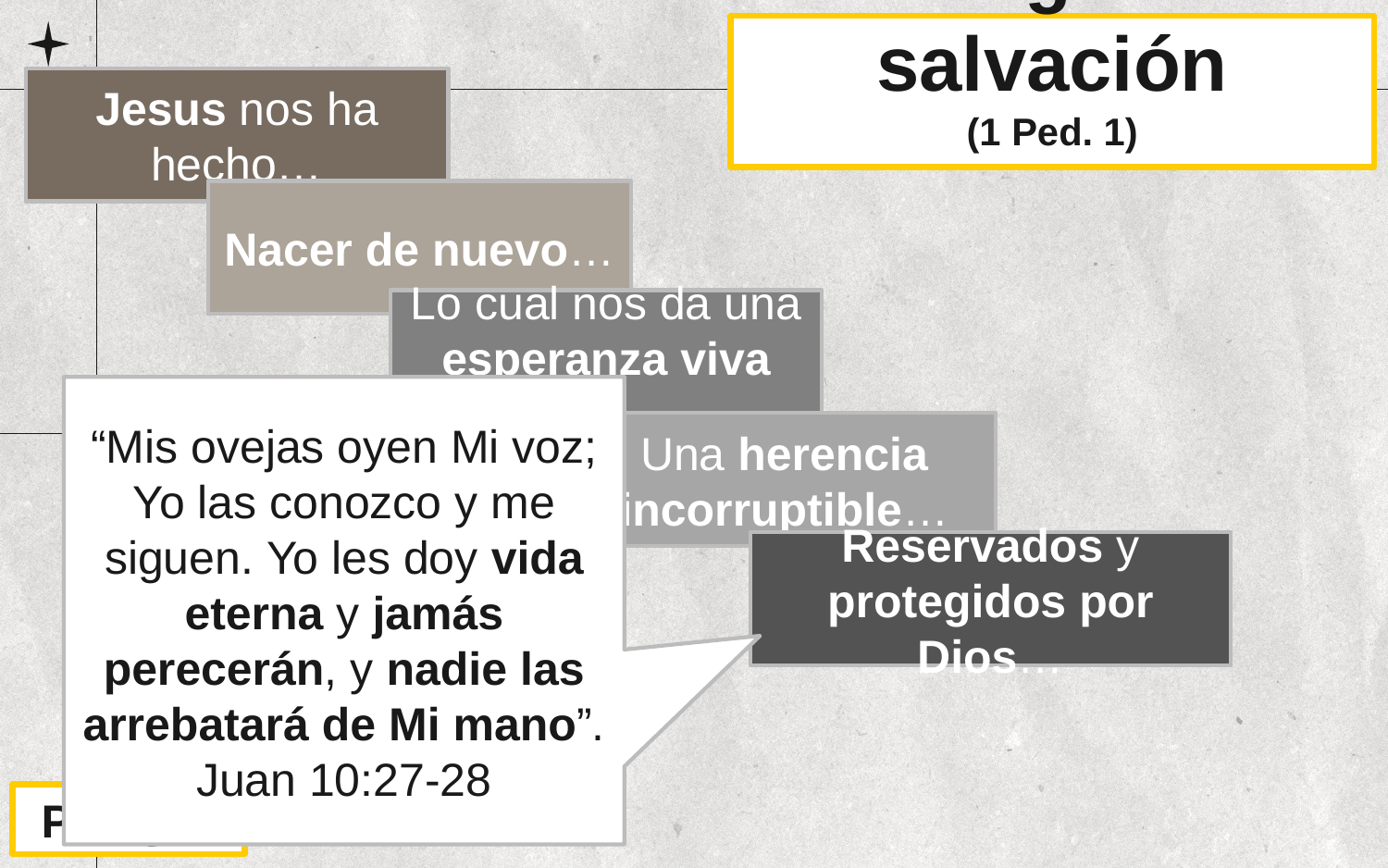

# La gran salvación (1 Ped. 1)
Jesus nos ha hecho…
Nacer de nuevo…
Lo cual nos da una esperanza viva en…
“Mis ovejas oyen Mi voz; Yo las conozco y me siguen. Yo les doy vida eterna y jamás perecerán, y nadie las arrebatará de Mi mano”.
Juan 10:27-28
Una herencia incorruptible…
Reservados y protegidos por Dios…
P1: Qué